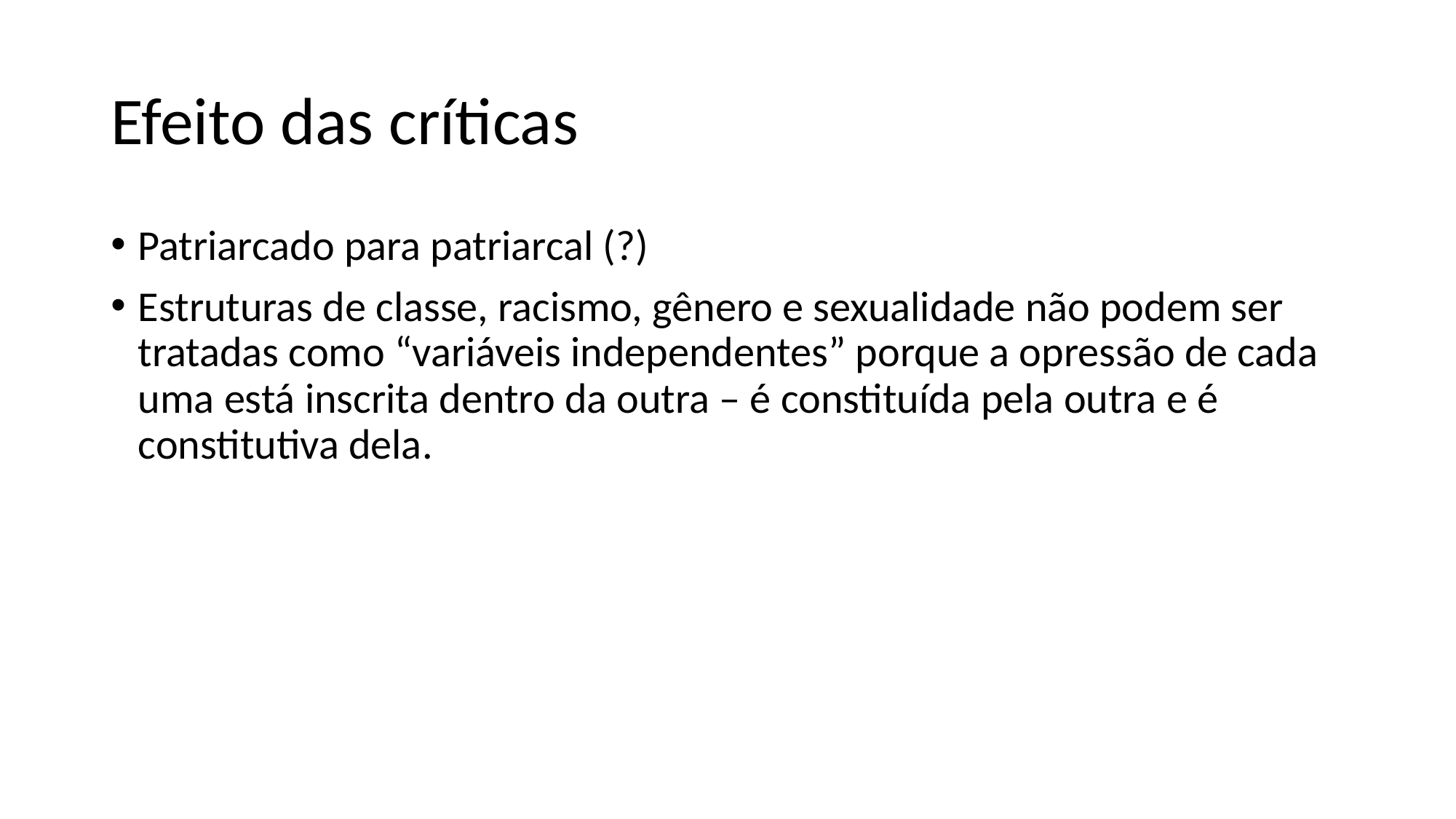

# Efeito das críticas
Patriarcado para patriarcal (?)
Estruturas de classe, racismo, gênero e sexualidade não podem ser tratadas como “variáveis independentes” porque a opressão de cada uma está inscrita dentro da outra – é constituída pela outra e é constitutiva dela.